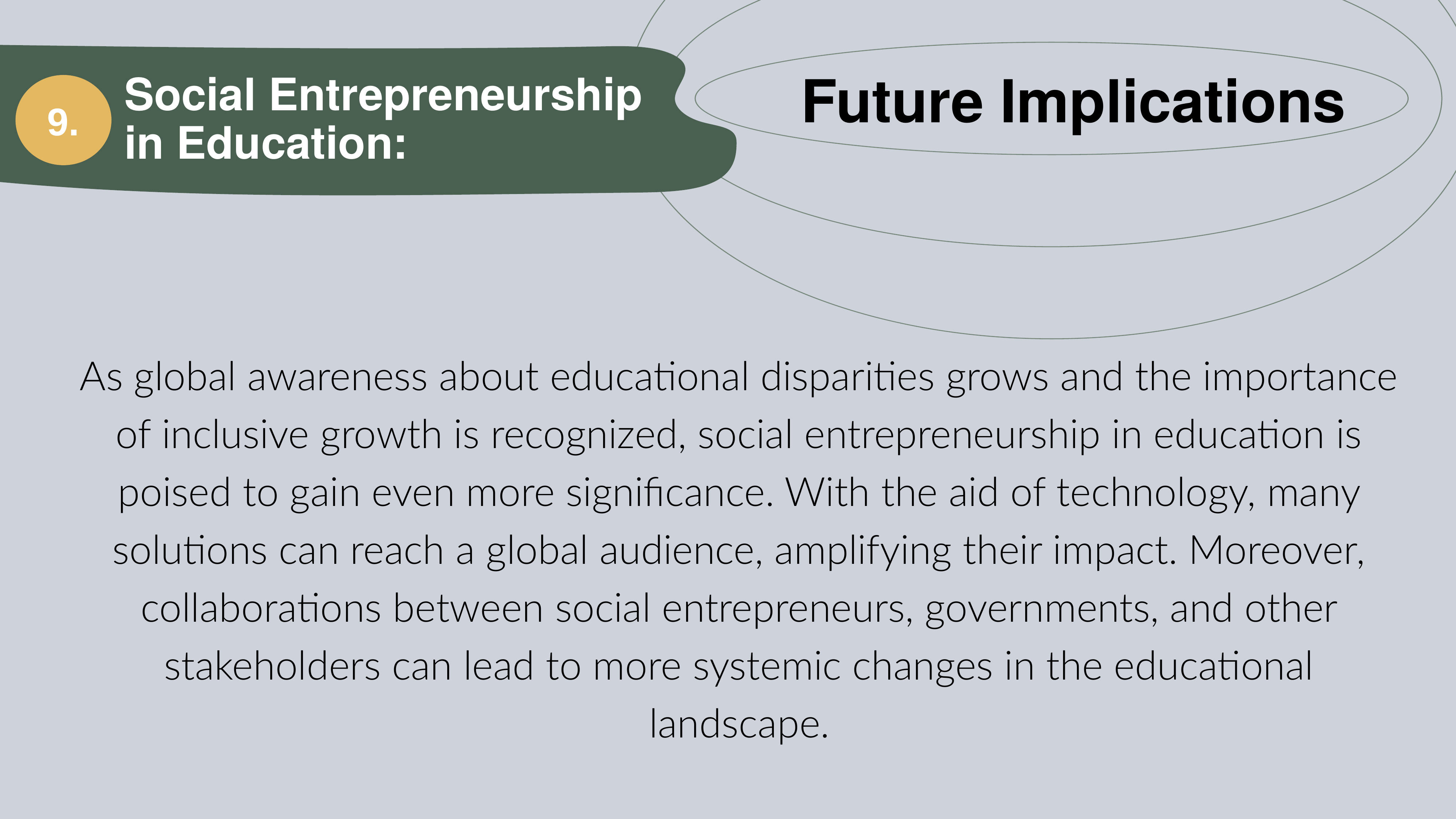

Future Implications
Social Entrepreneurship
in Education:
9.
As global awareness about educational disparities grows and the importance of inclusive growth is recognized, social entrepreneurship in education is poised to gain even more significance. With the aid of technology, many solutions can reach a global audience, amplifying their impact. Moreover, collaborations between social entrepreneurs, governments, and other stakeholders can lead to more systemic changes in the educational landscape.